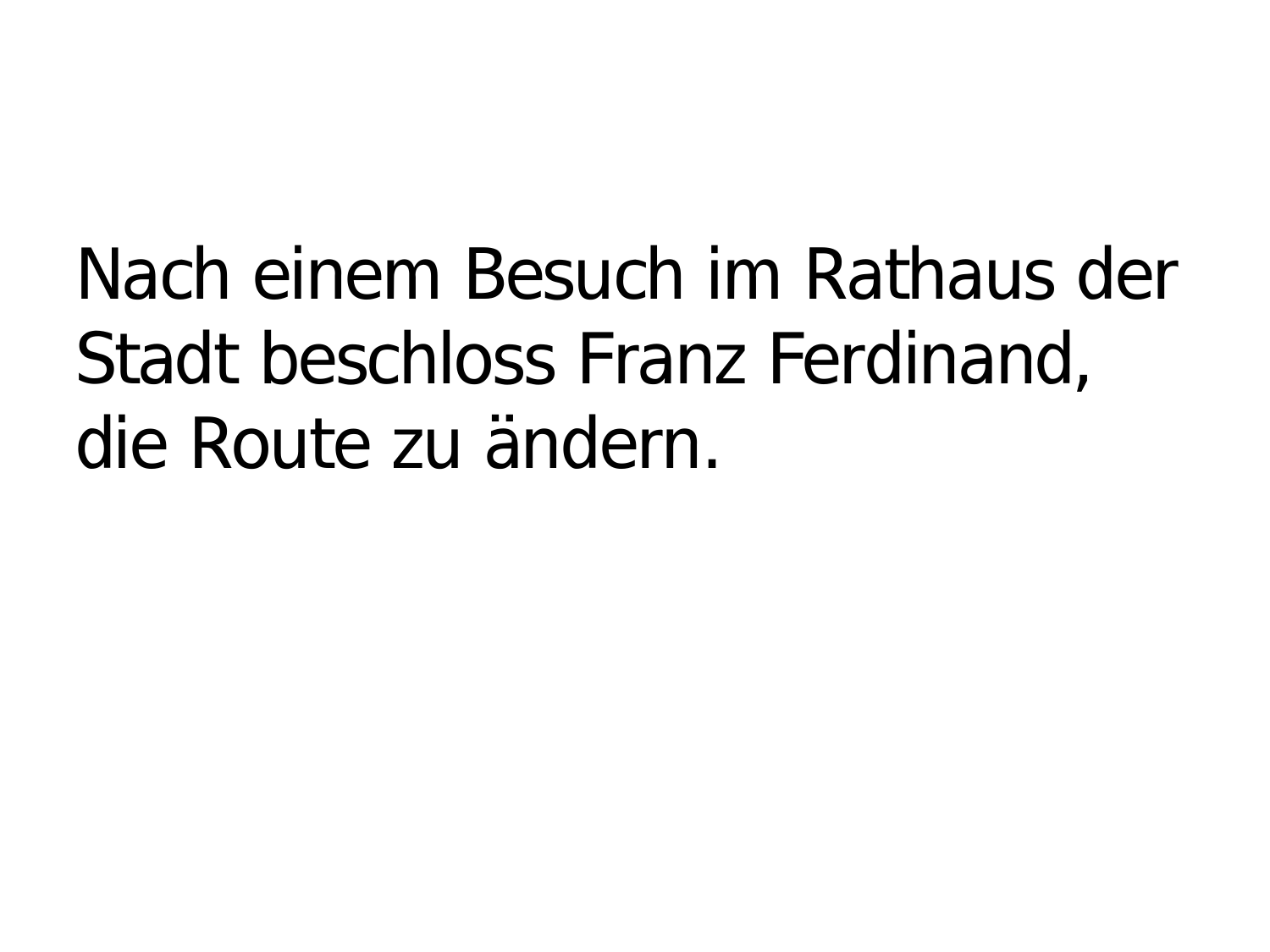

Nach einem Besuch im Rathaus der Stadt beschloss Franz Ferdinand, die Route zu ändern.